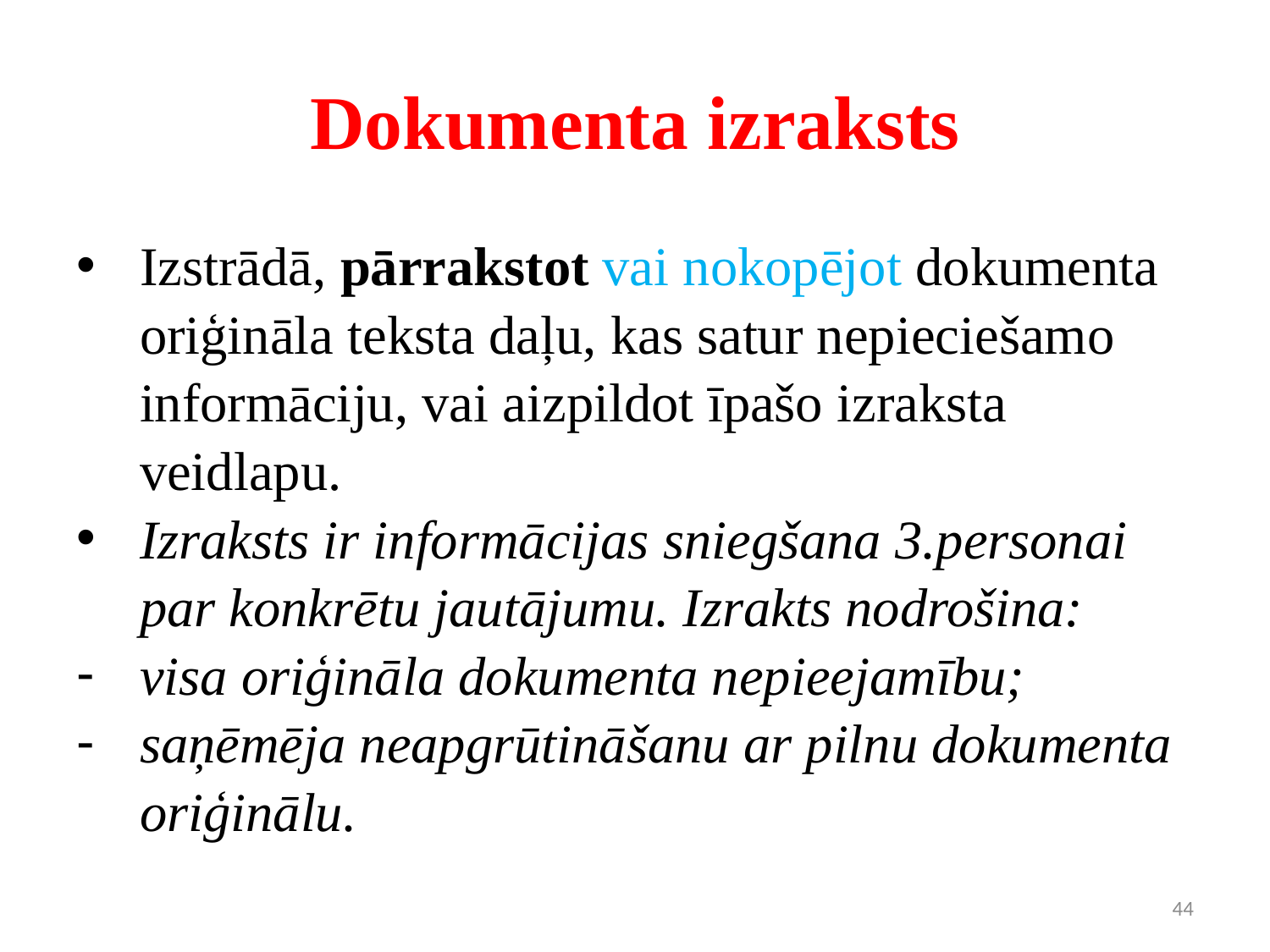

# Dokumenta izraksts
Izstrādā, pārrakstot vai nokopējot dokumenta oriģināla teksta daļu, kas satur nepieciešamo informāciju, vai aizpildot īpašo izraksta veidlapu.
Izraksts ir informācijas sniegšana 3.personai par konkrētu jautājumu. Izrakts nodrošina:
visa oriģināla dokumenta nepieejamību;
saņēmēja neapgrūtināšanu ar pilnu dokumenta oriģinālu.
44